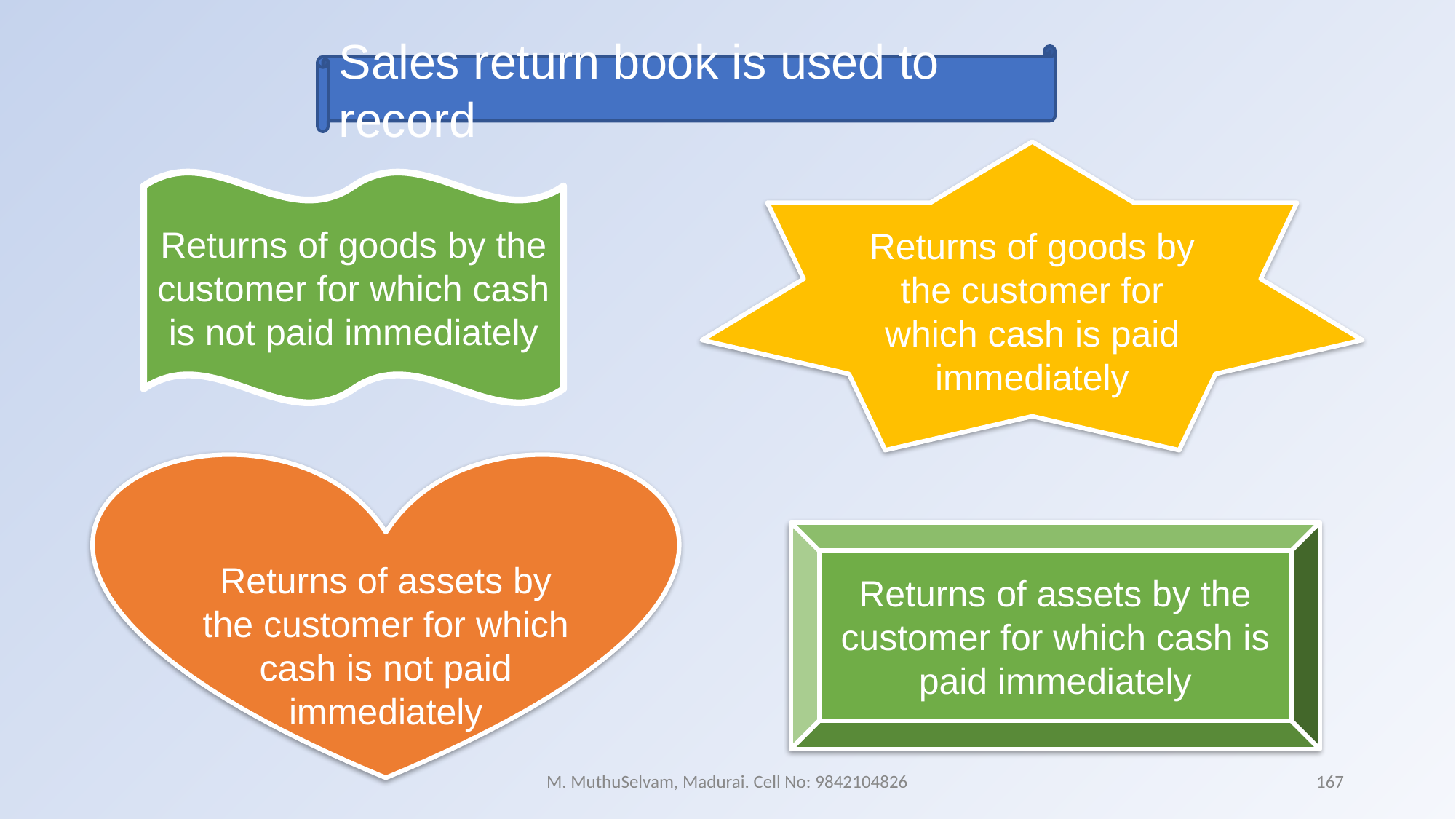

Sales return book is used to record

Returns of goods by the customer for which cash is paid immediately
Returns of goods by the customer for which cash is not paid immediately

Returns of assets by the customer for which cash is not paid immediately
Returns of assets by the customer for which cash is paid immediately
M. MuthuSelvam, Madurai. Cell No: 9842104826
167